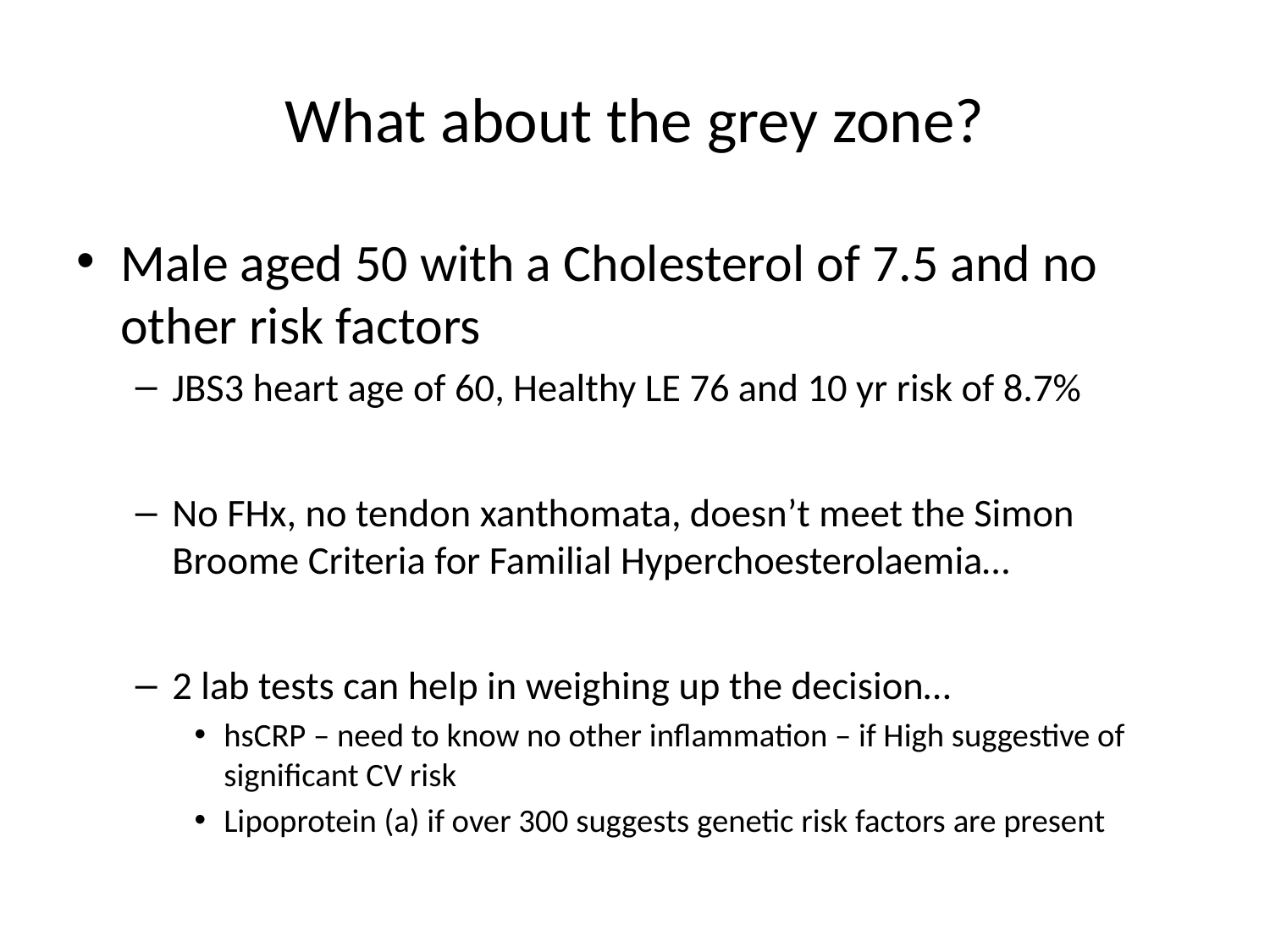

# What about the grey zone?
Male aged 50 with a Cholesterol of 7.5 and no other risk factors
JBS3 heart age of 60, Healthy LE 76 and 10 yr risk of 8.7%

No FHx, no tendon xanthomata, doesn’t meet the Simon Broome Criteria for Familial Hyperchoesterolaemia…

2 lab tests can help in weighing up the decision…
hsCRP – need to know no other inflammation – if High suggestive of significant CV risk
Lipoprotein (a) if over 300 suggests genetic risk factors are present